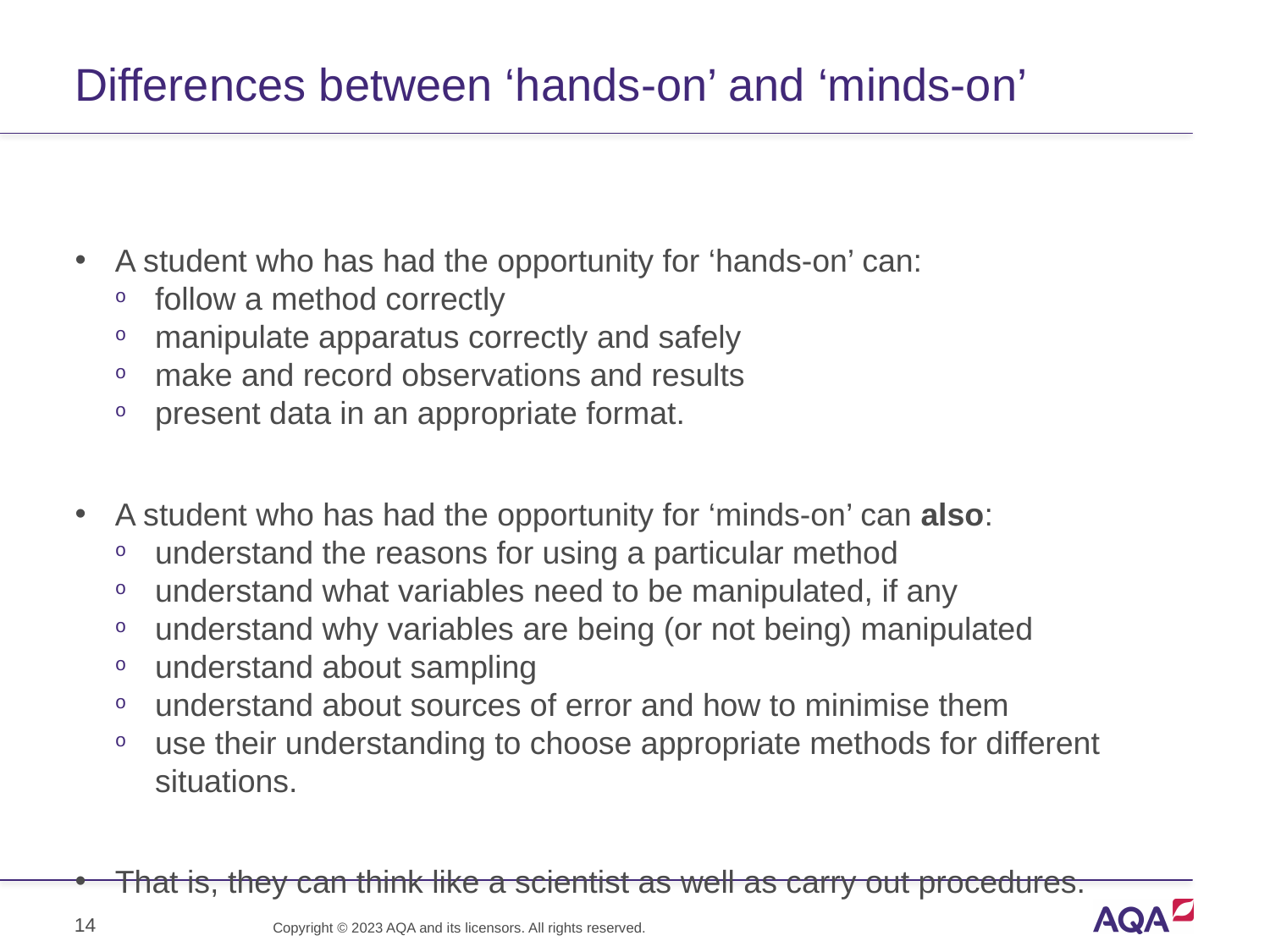

# Differences between ‘hands-on’ and ‘minds-on’
A student who has had the opportunity for ‘hands-on’ can:
follow a method correctly
manipulate apparatus correctly and safely
make and record observations and results
present data in an appropriate format.

A student who has had the opportunity for ‘minds-on’ can also:
understand the reasons for using a particular method
understand what variables need to be manipulated, if any
understand why variables are being (or not being) manipulated
understand about sampling
understand about sources of error and how to minimise them
use their understanding to choose appropriate methods for different situations.

That is, they can think like a scientist as well as carry out procedures.

14
Copyright © 2023 AQA and its licensors. All rights reserved.